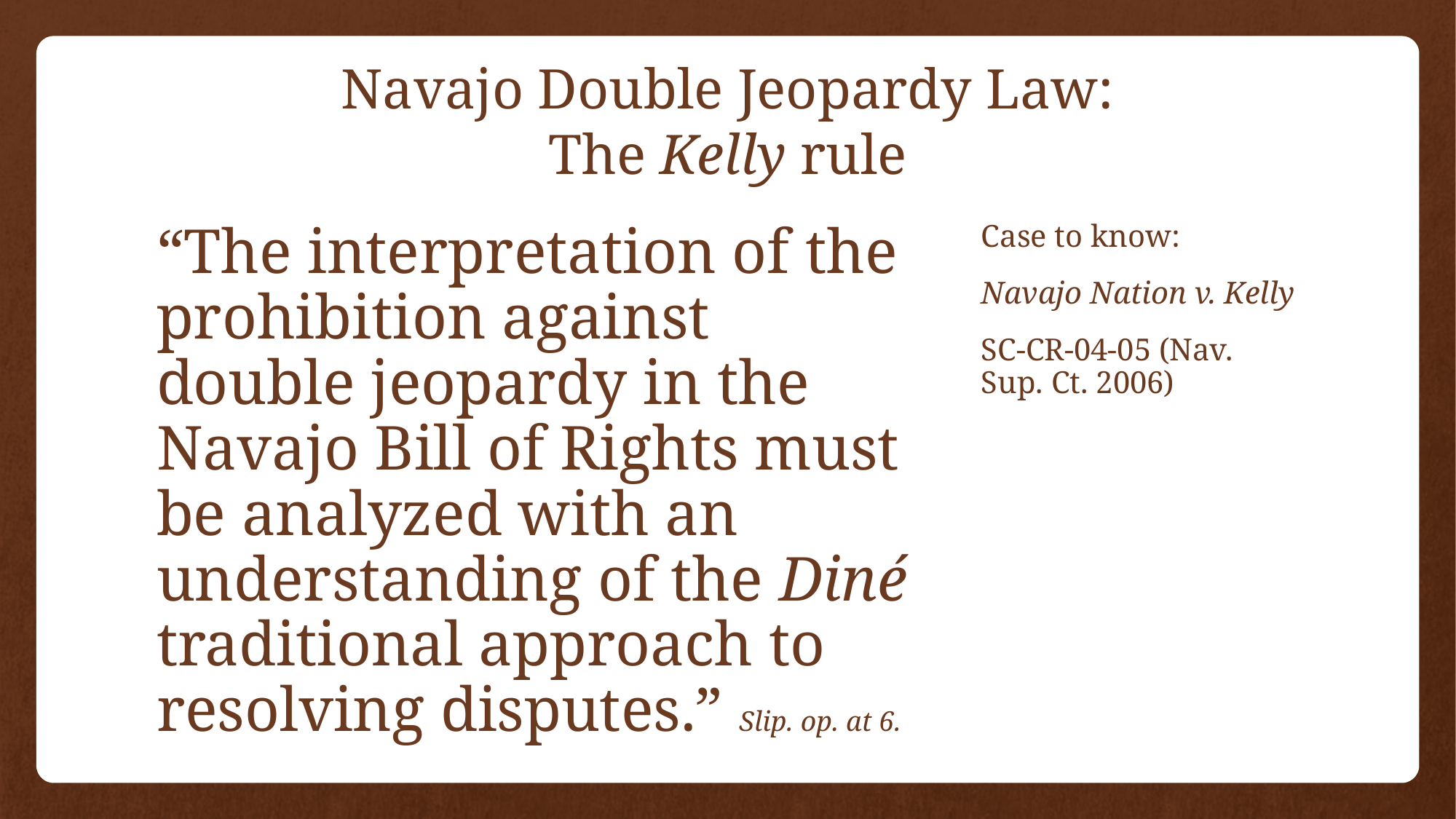

# Navajo Double Jeopardy Law: The Kelly rule
“The interpretation of the prohibition against double jeopardy in the Navajo Bill of Rights must be analyzed with an understanding of the Diné traditional approach to resolving disputes.” Slip. op. at 6.
Case to know:
Navajo Nation v. Kelly
SC-CR-04-05 (Nav. Sup. Ct. 2006)